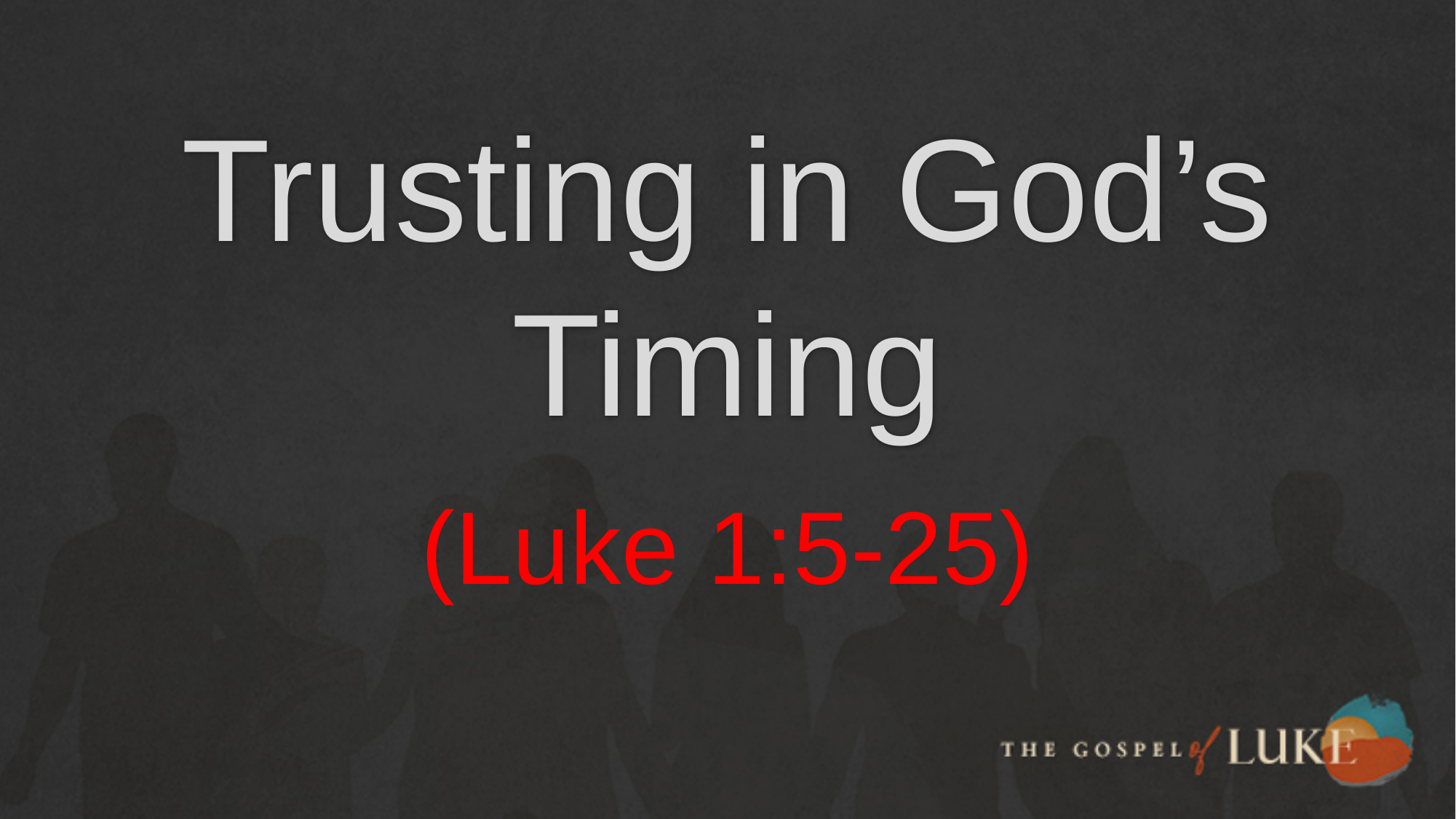

# Trusting in God’s Timing
(Luke 1:5-25)